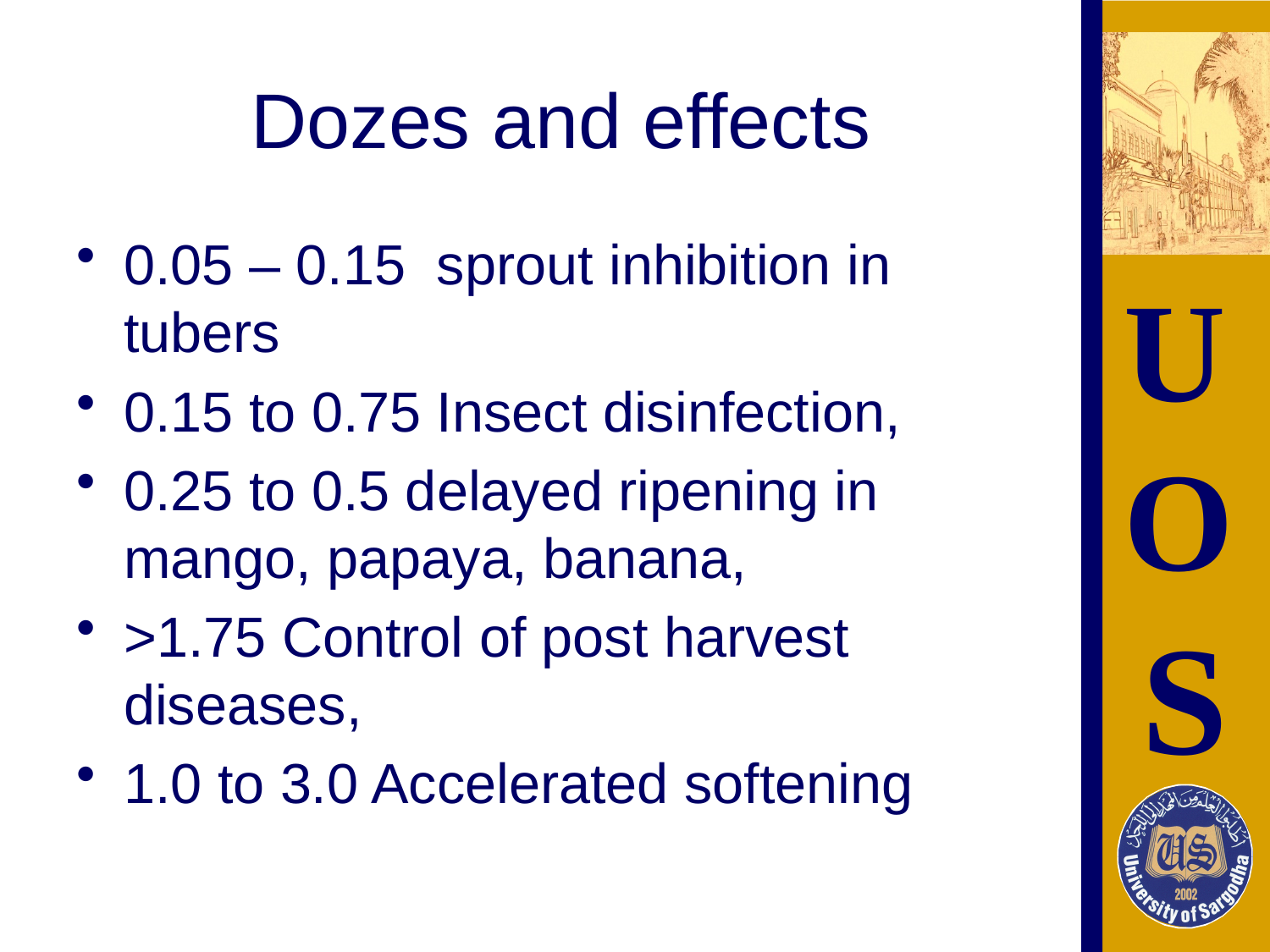

# Dozes and effects
0.05 – 0.15  sprout inhibition in tubers
0.15 to 0.75 Insect disinfection,
0.25 to 0.5 delayed ripening in mango, papaya, banana,
>1.75 Control of post harvest diseases,
1.0 to 3.0 Accelerated softening